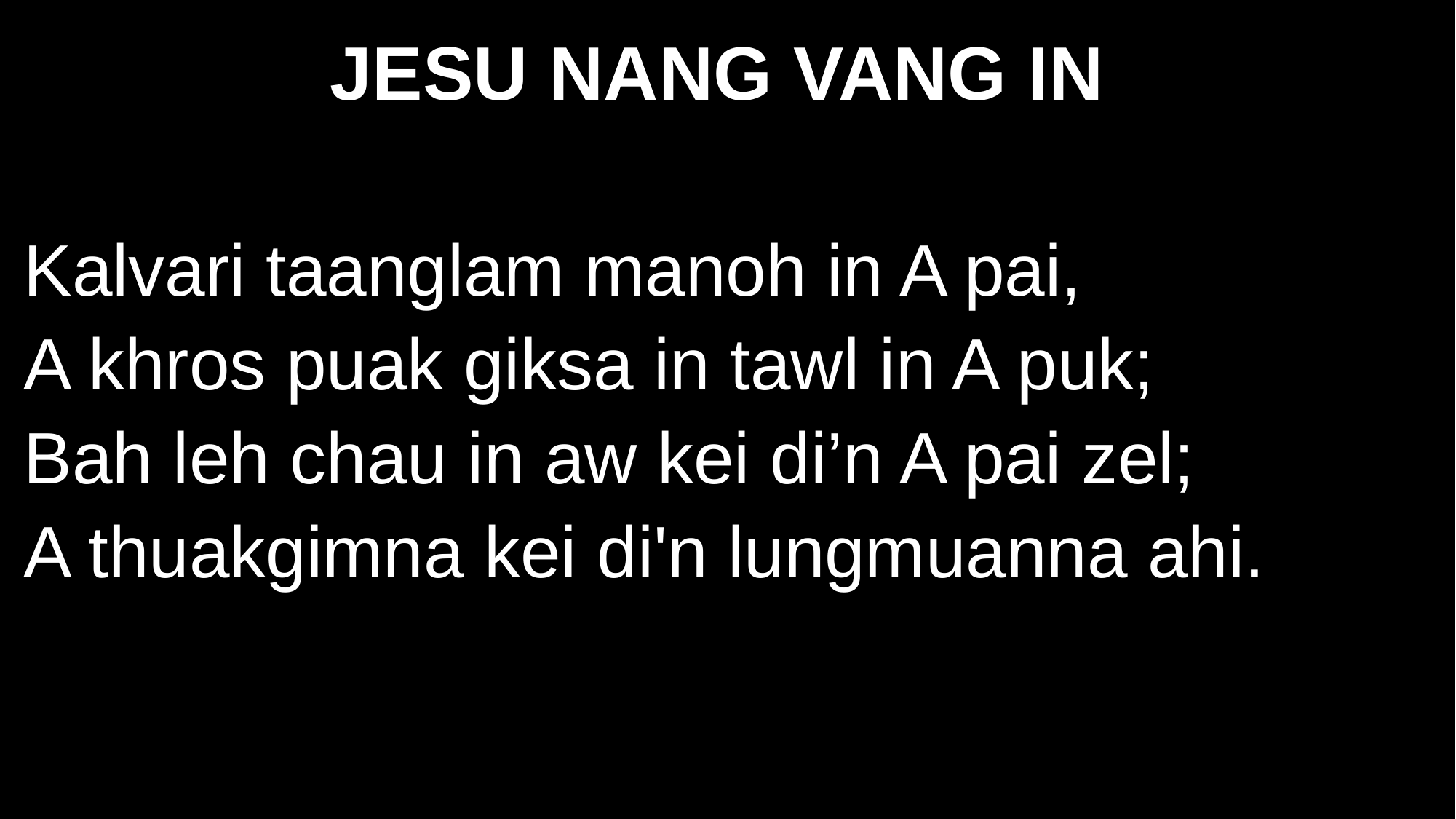

JESU NANG VANG IN
Kalvari taanglam manoh in A pai,
A khros puak giksa in tawl in A puk;
Bah leh chau in aw kei di’n A pai zel;
A thuakgimna kei di'n lungmuanna ahi.